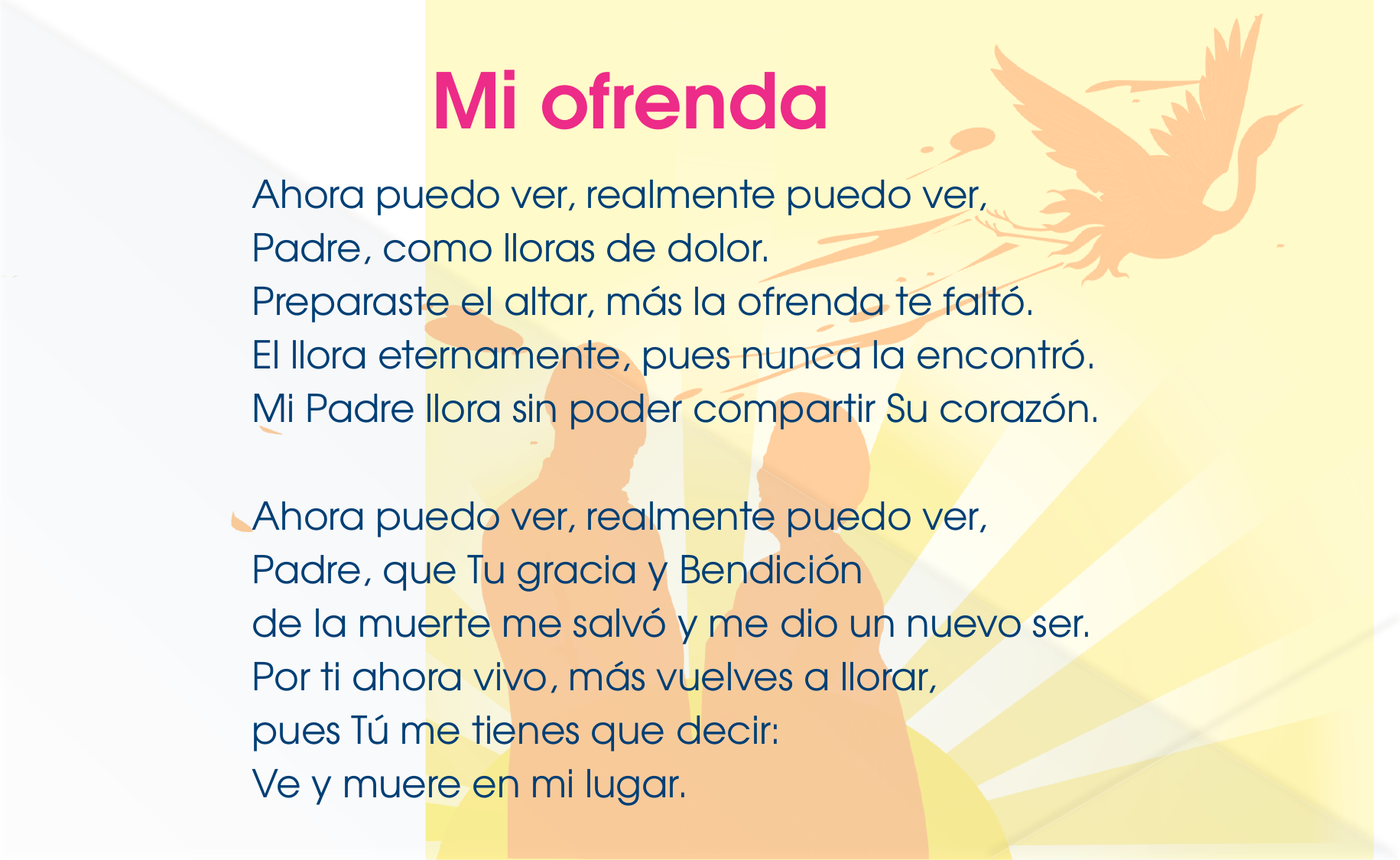

# Mi ofrenda
Ahora puedo ver, realmente puedo ver,
Padre, como lloras de dolor.
Preparaste el altar, más la ofrenda te faltó.
El llora eternamente, pues nunca la encontró.
Mi Padre llora sin poder compartir Su corazón.

Ahora puedo ver, realmente puedo ver,
Padre, que Tu gracia y Bendición
de la muerte me salvó y me dio un nuevo ser.
Por ti ahora vivo, más vuelves a llorar,
pues Tú me tienes que decir:
Ve y muere en mi lugar.